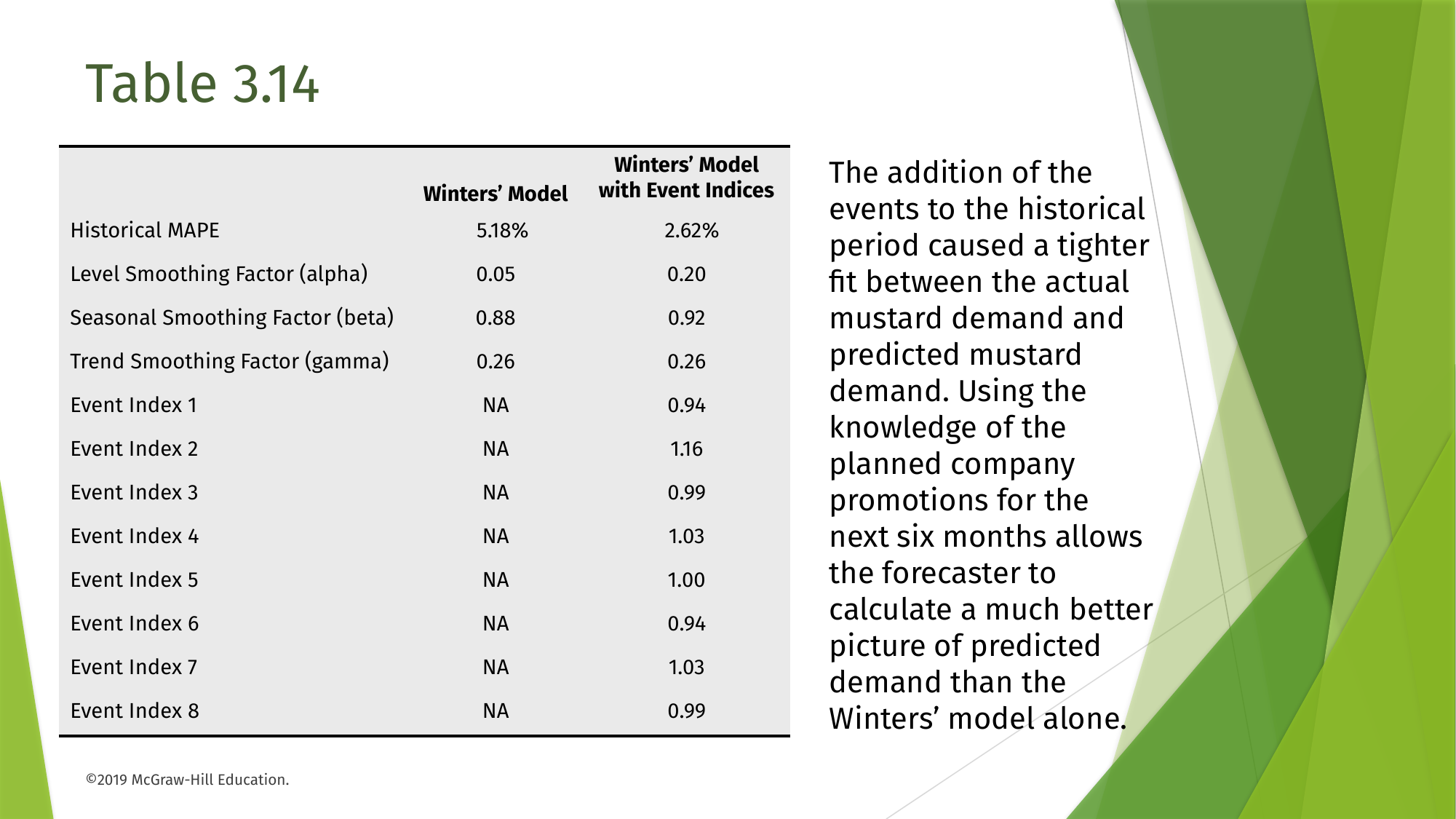

# Table 3.14
|  | Winters’ Model | Winters’ Model with Event Indices |
| --- | --- | --- |
| Historical MAPE | 5.18% | 2.62% |
| Level Smoothing Factor (alpha) | 0.05 | 0.20 |
| Seasonal Smoothing Factor (beta) | 0.88 | 0.92 |
| Trend Smoothing Factor (gamma) | 0.26 | 0.26 |
| Event Index 1 | NA | 0.94 |
| Event Index 2 | NA | 1.16 |
| Event Index 3 | NA | 0.99 |
| Event Index 4 | NA | 1.03 |
| Event Index 5 | NA | 1.00 |
| Event Index 6 | NA | 0.94 |
| Event Index 7 | NA | 1.03 |
| Event Index 8 | NA | 0.99 |
The addition of the events to the historical period caused a tighter fit between the actual mustard demand and predicted mustard demand. Using the knowledge of the planned company promotions for the next six months allows the forecaster to calculate a much better picture of predicted demand than the Winters’ model alone.